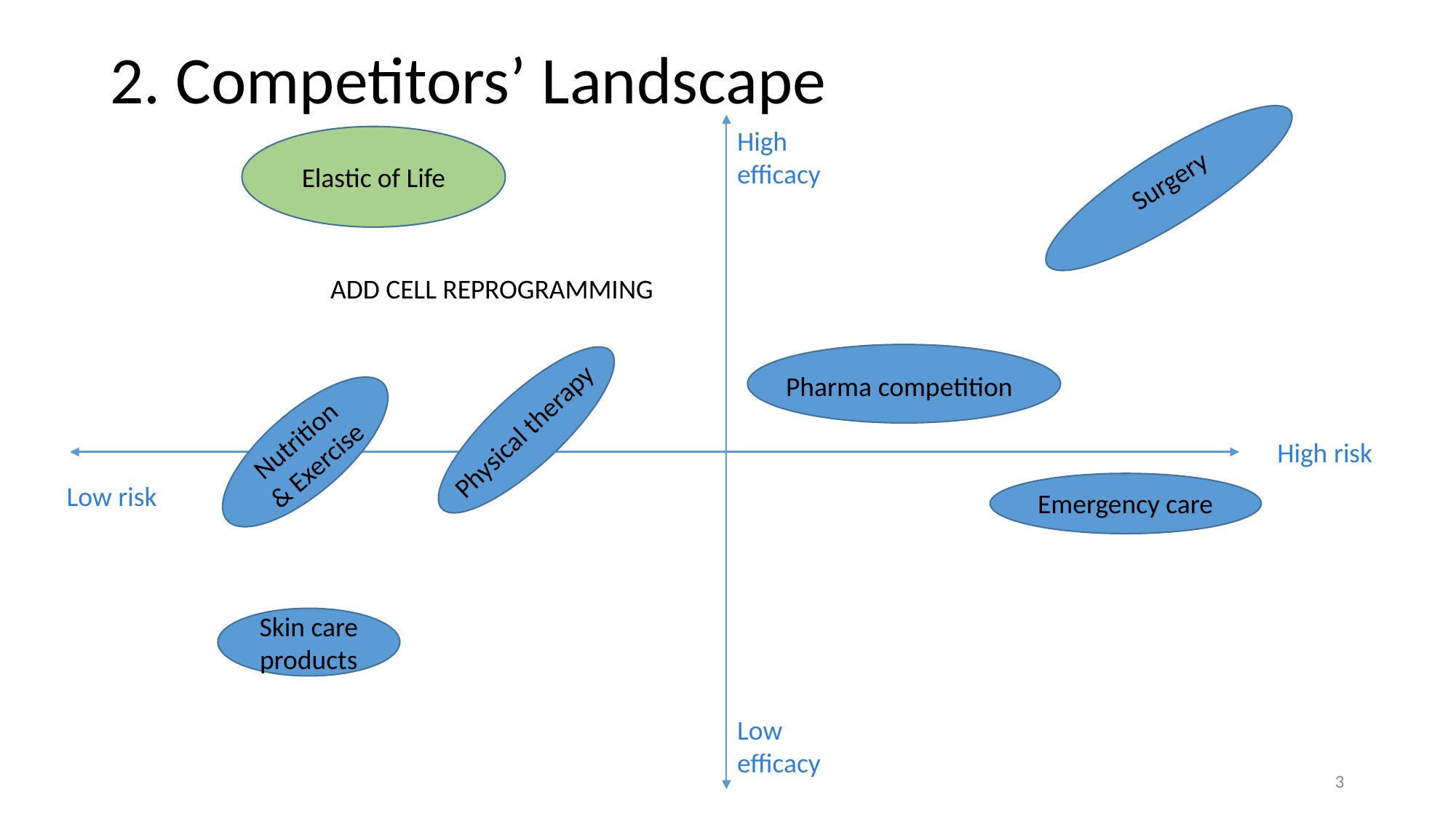

# 2. Competitors’ Landscape
High efficacy
Elastic of Life

Surgery
ADD CELL REPROGRAMMING

Pharma competition

Physical therapy
Nutrition & Exercise
High risk
Low risk

Emergency care
Skin care products
Low efficacy
3